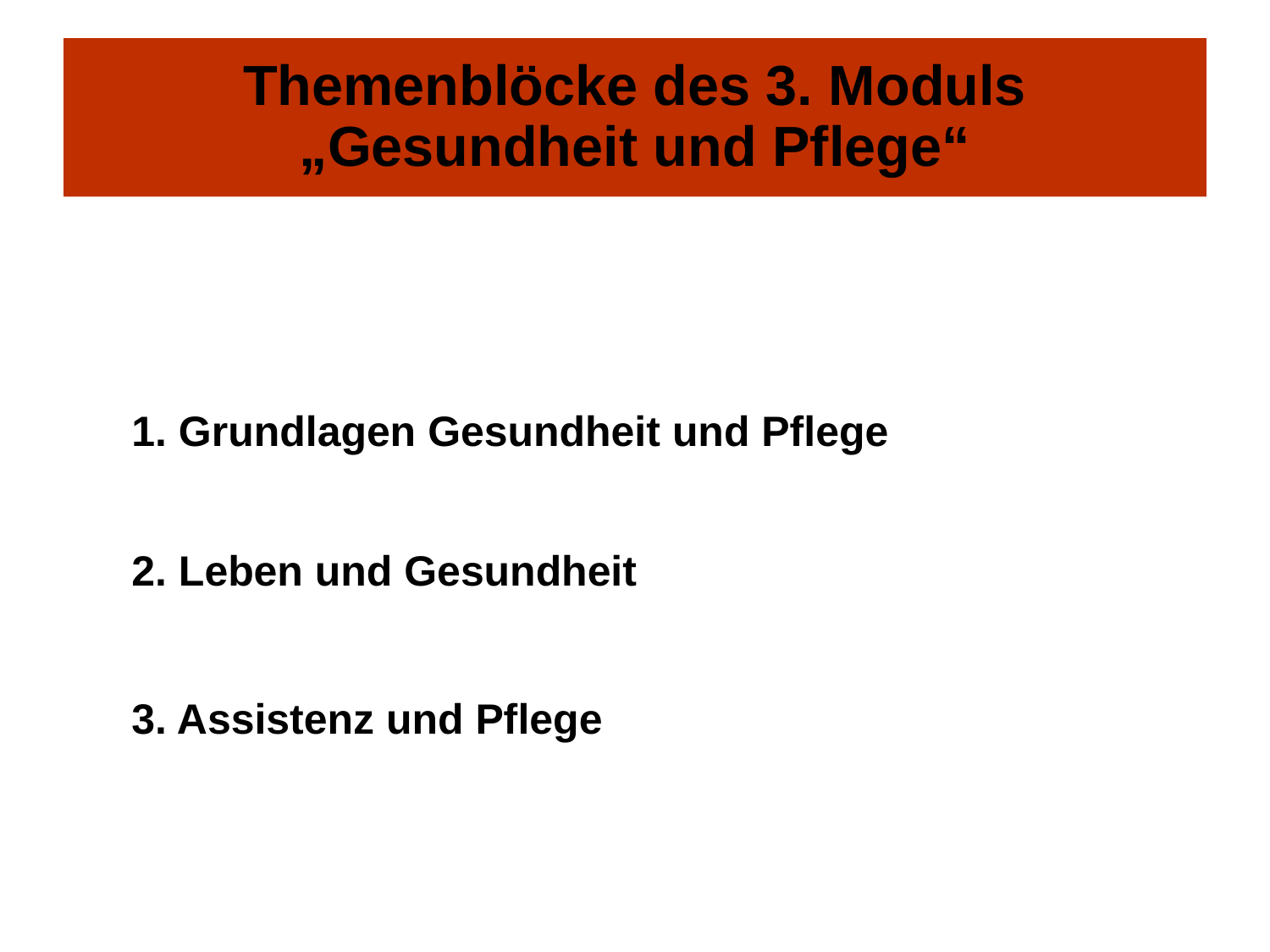

Themenblöcke des 3. Moduls „Gesundheit und Pflege“

1. Grundlagen Gesundheit und Pflege

2. Leben und Gesundheit

3. Assistenz und Pflege